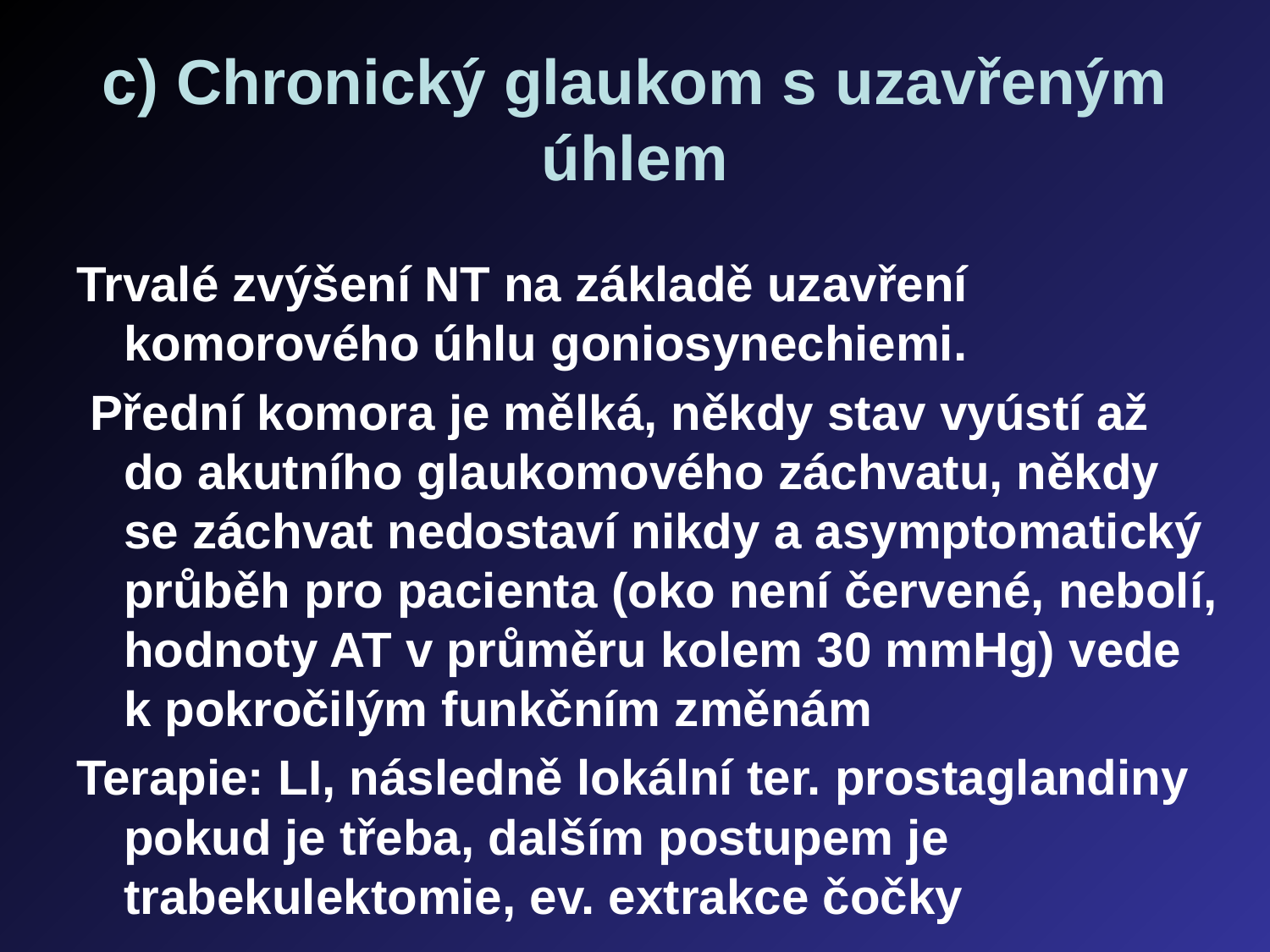

# c) Chronický glaukom s uzavřeným úhlem
Trvalé zvýšení NT na základě uzavření komorového úhlu goniosynechiemi.
 Přední komora je mělká, někdy stav vyústí až do akutního glaukomového záchvatu, někdy se záchvat nedostaví nikdy a asymptomatický průběh pro pacienta (oko není červené, nebolí, hodnoty AT v průměru kolem 30 mmHg) vede k pokročilým funkčním změnám
Terapie: LI, následně lokální ter. prostaglandiny pokud je třeba, dalším postupem je trabekulektomie, ev. extrakce čočky